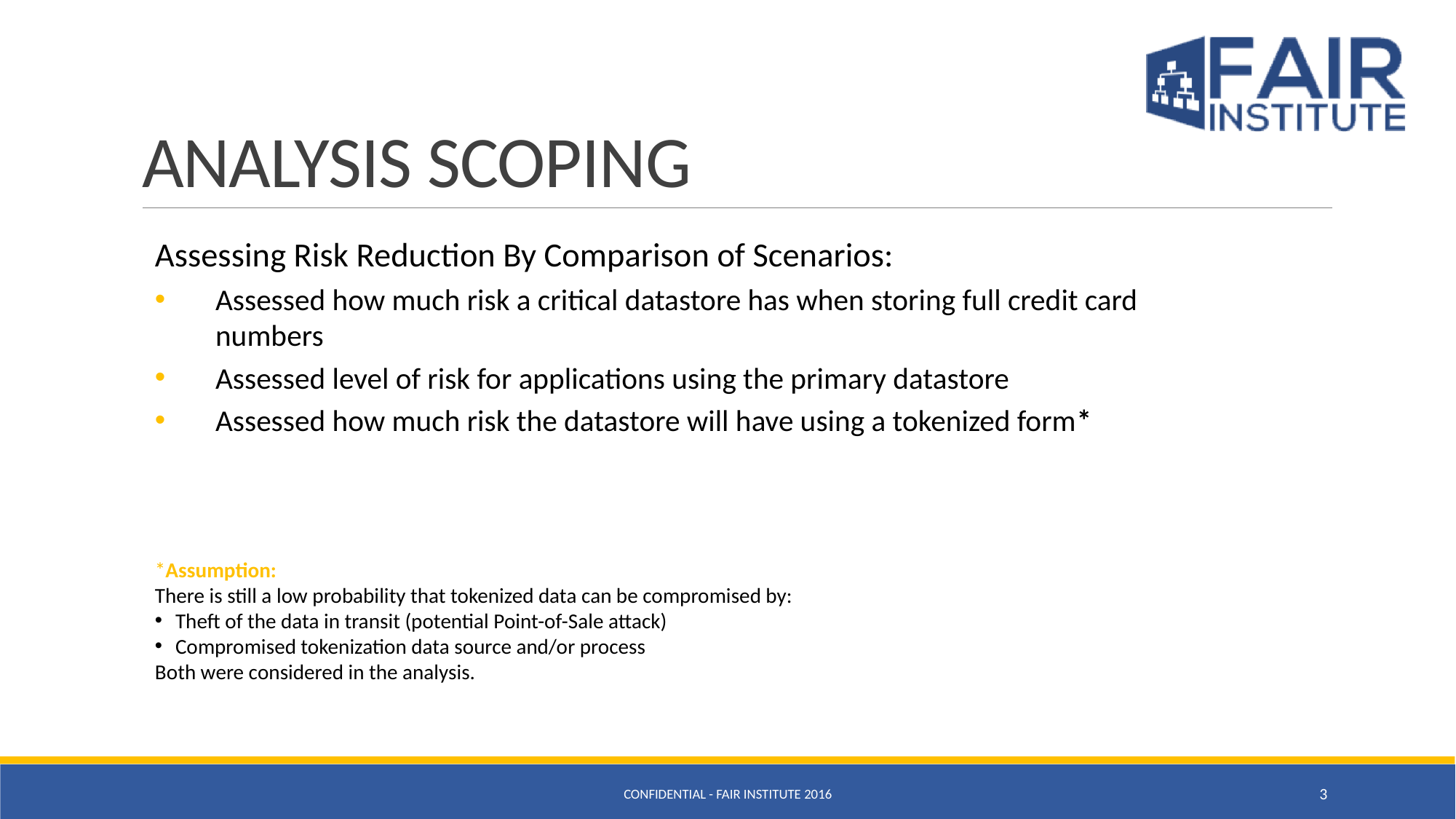

# ANALYSIS SCOPING

Assessing Risk Reduction By Comparison of Scenarios:
Assessed how much risk a critical datastore has when storing full credit card numbers
Assessed level of risk for applications using the primary datastore
Assessed how much risk the datastore will have using a tokenized form*
*Assumption:
There is still a low probability that tokenized data can be compromised by:
Theft of the data in transit (potential Point-of-Sale attack)
Compromised tokenization data source and/or process
Both were considered in the analysis.
CONFIDENTIAL - FAIR INSTITUTE 2016
3